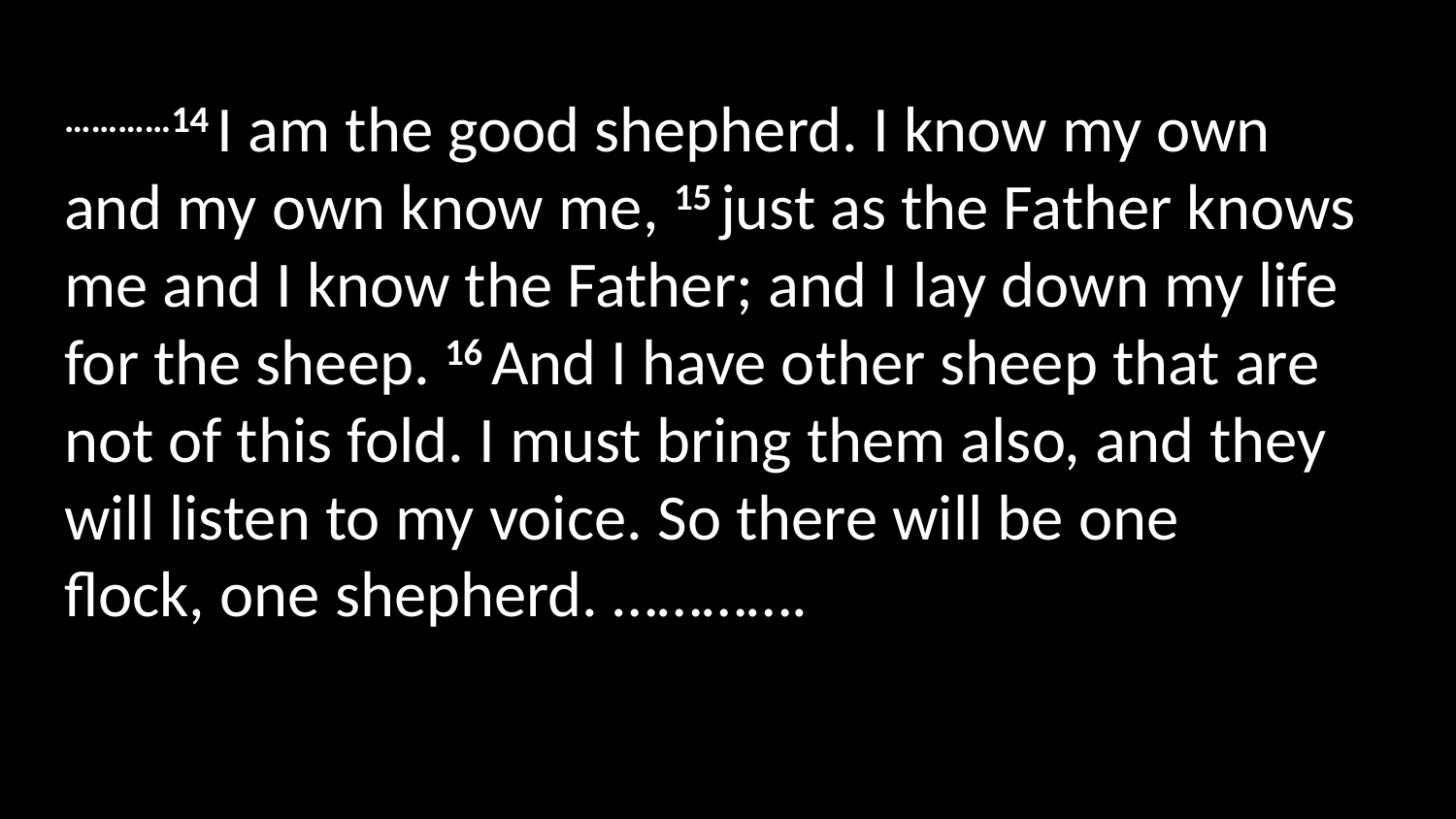

…………14 I am the good shepherd. I know my own and my own know me, 15 just as the Father knows me and I know the Father; and I lay down my life for the sheep. 16 And I have other sheep that are not of this fold. I must bring them also, and they will listen to my voice. So there will be one flock, one shepherd. ………….